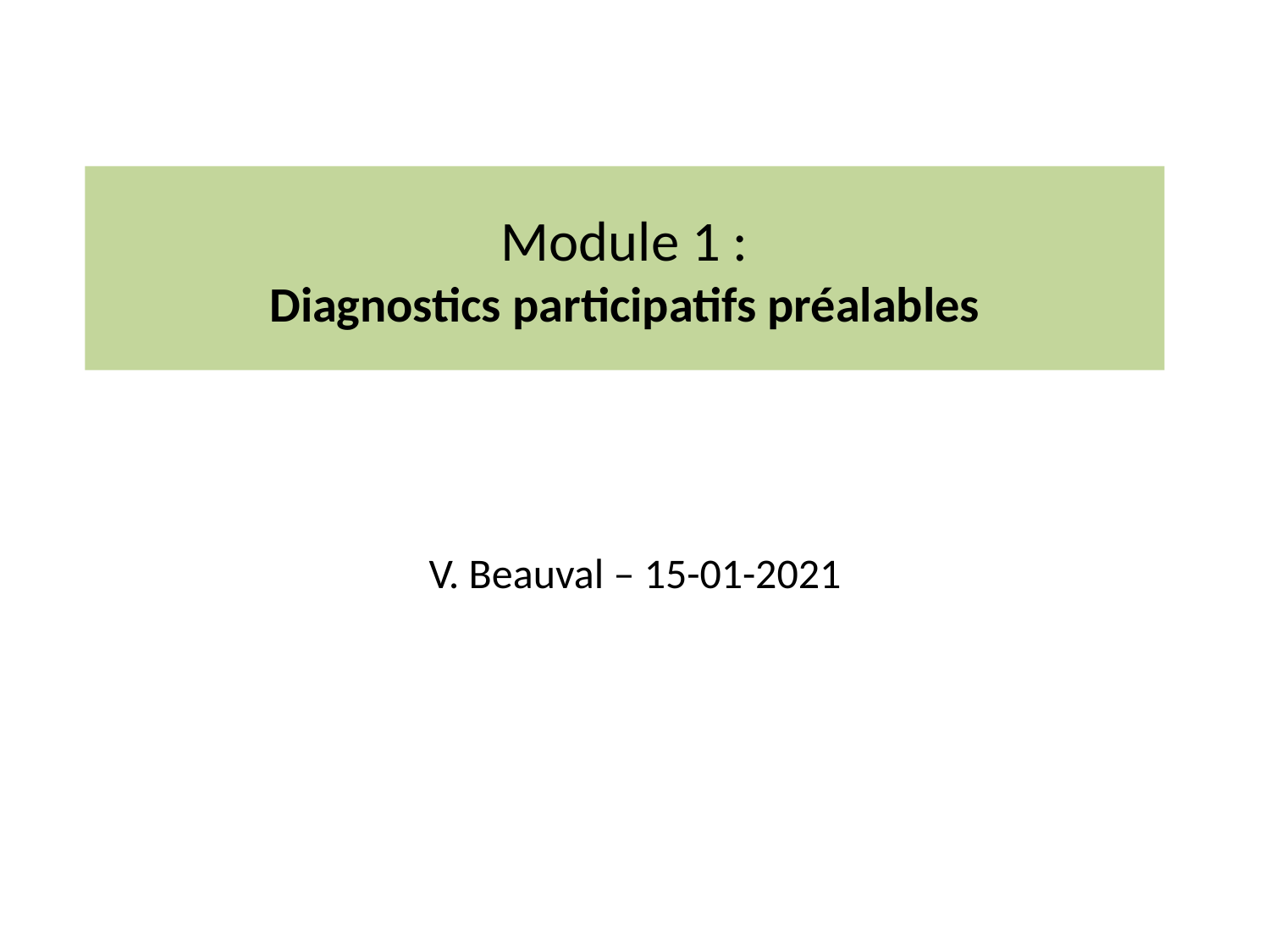

# Module 1 : Diagnostics participatifs préalables
V. Beauval – 15-01-2021